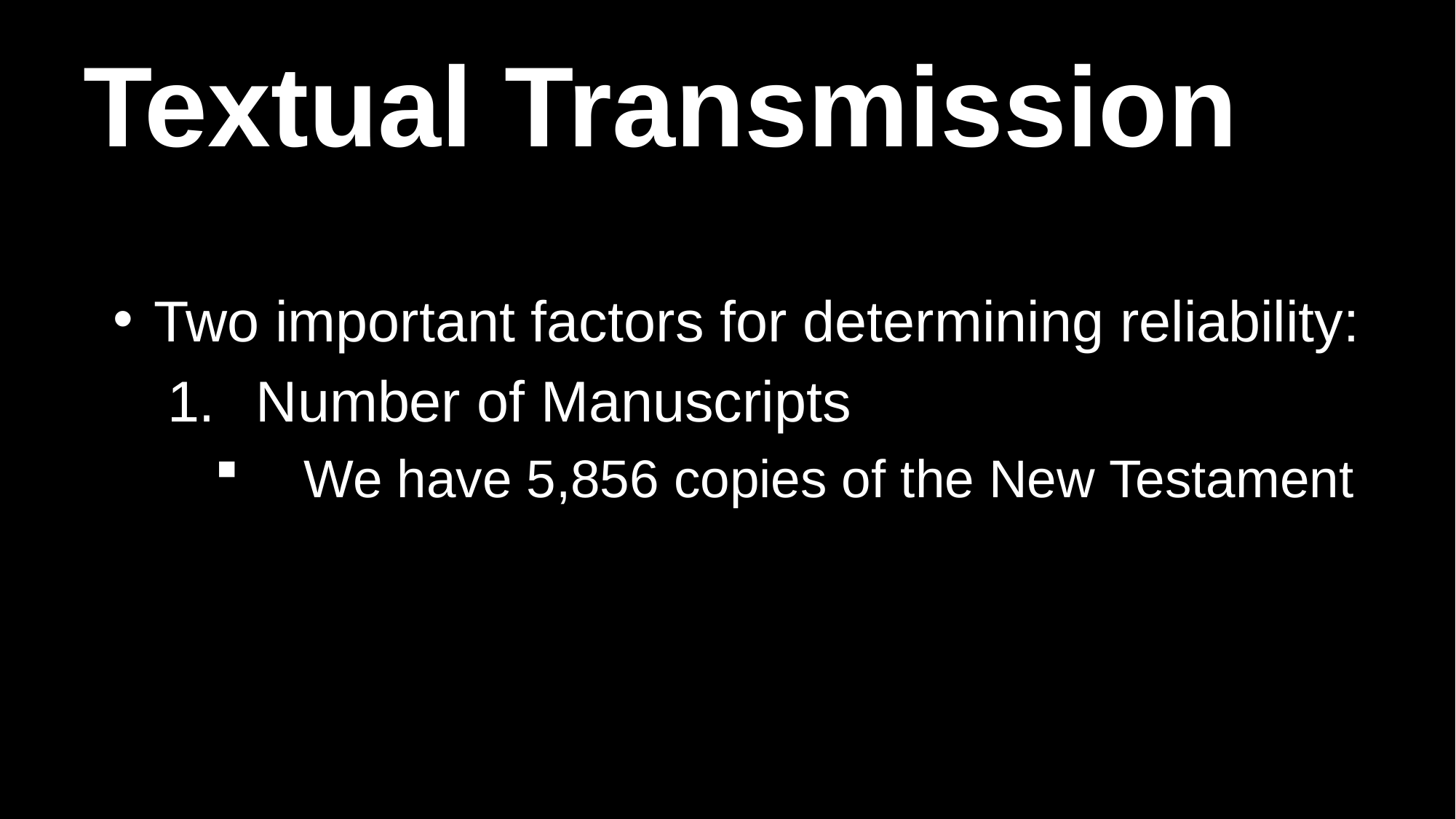

# Textual Transmission
Two important factors for determining reliability:
Number of Manuscripts
We have 5,856 copies of the New Testament